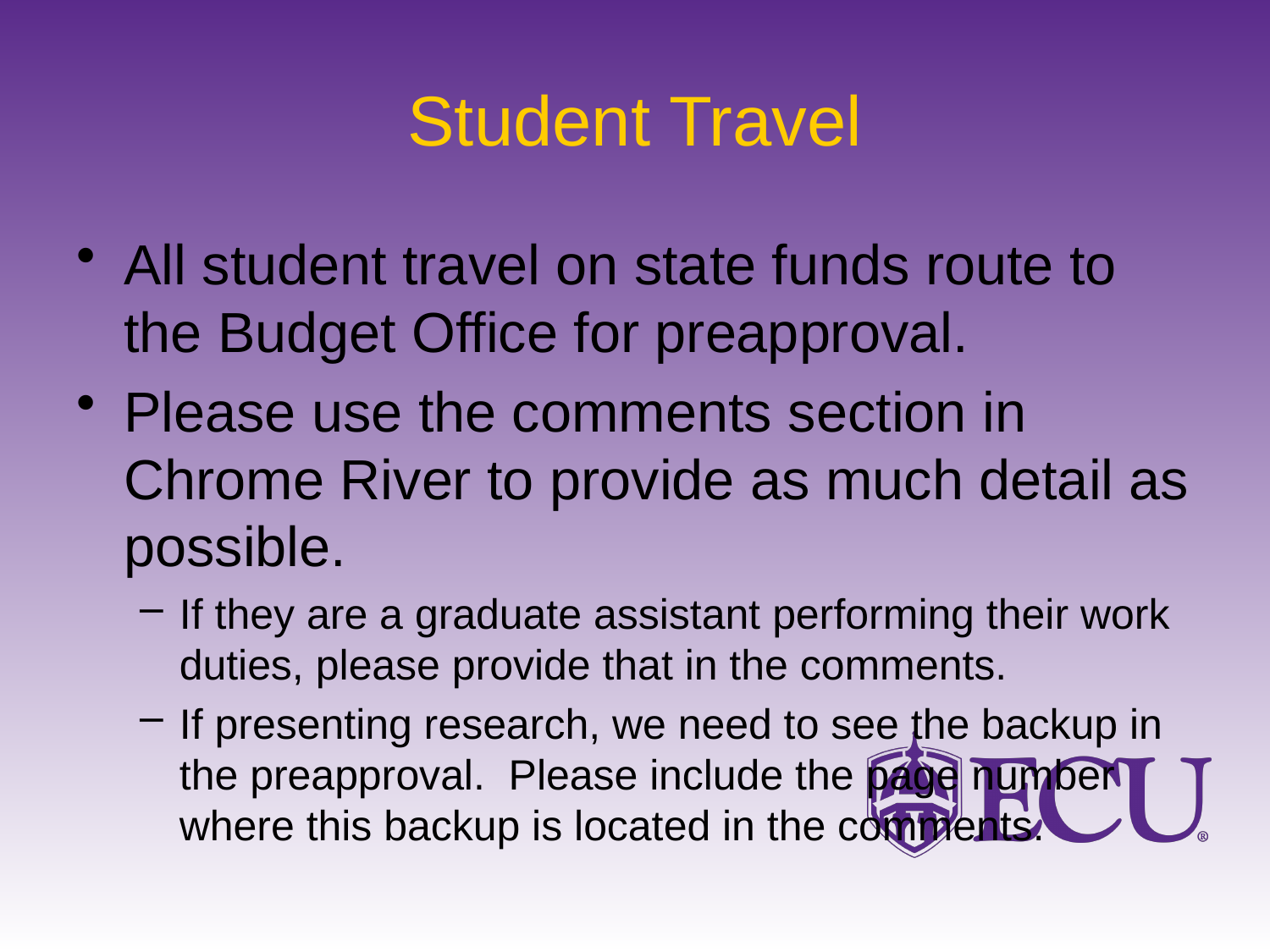

# Student Travel
All student travel on state funds route to the Budget Office for preapproval.
Please use the comments section in Chrome River to provide as much detail as possible.
If they are a graduate assistant performing their work duties, please provide that in the comments.
If presenting research, we need to see the backup in the preapproval.  Please include the page number where this backup is located in the comments.